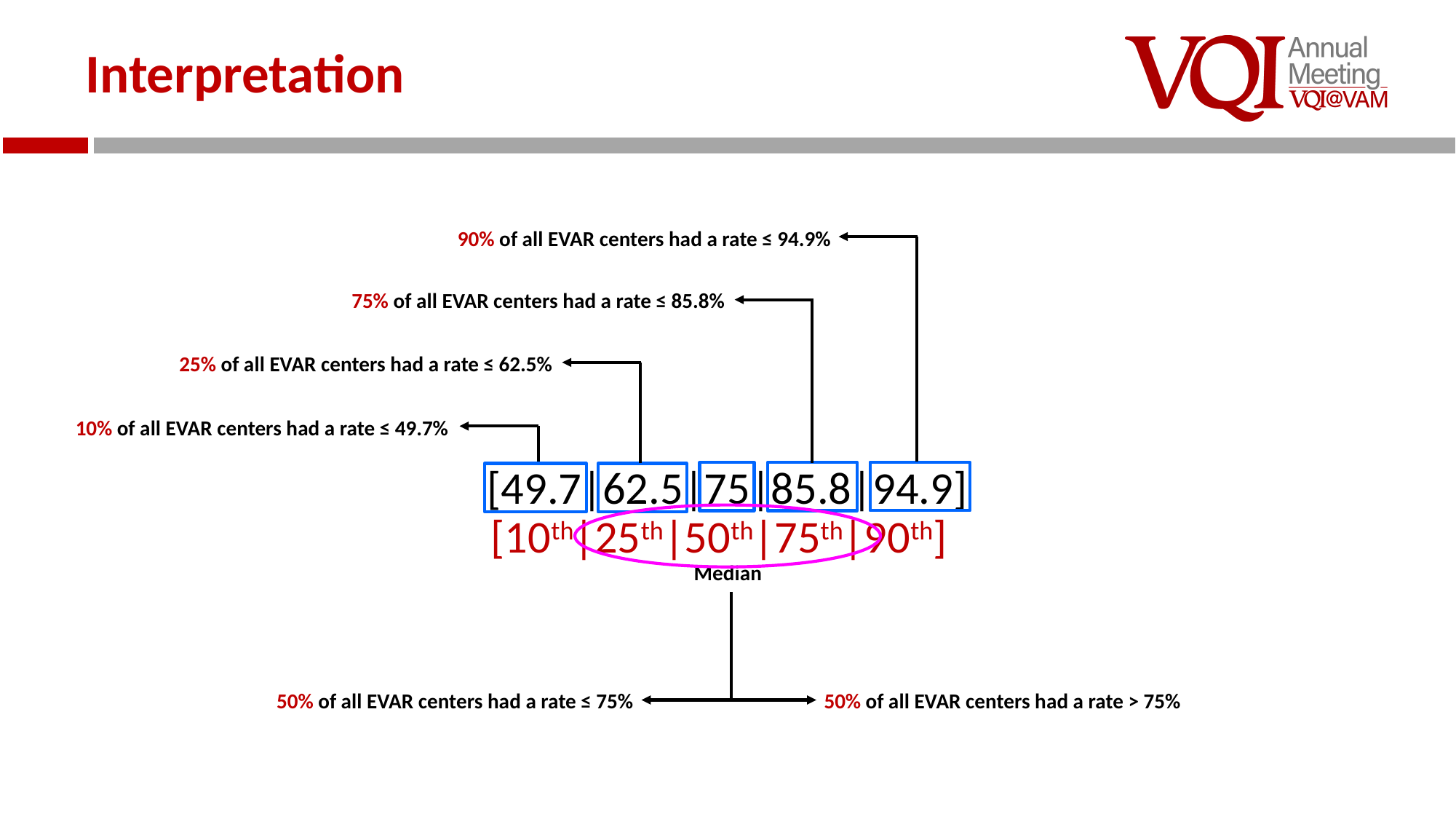

# Interpretation
90% of all EVAR centers had a rate ≤ 94.9%
75% of all EVAR centers had a rate ≤ 85.8%
25% of all EVAR centers had a rate ≤ 62.5%
10% of all EVAR centers had a rate ≤ 49.7%
[49.7|62.5|75|85.8|94.9]

 [10th|25th|50th|75th|90th]

Median
50% of all EVAR centers had a rate ≤ 75%
50% of all EVAR centers had a rate > 75%